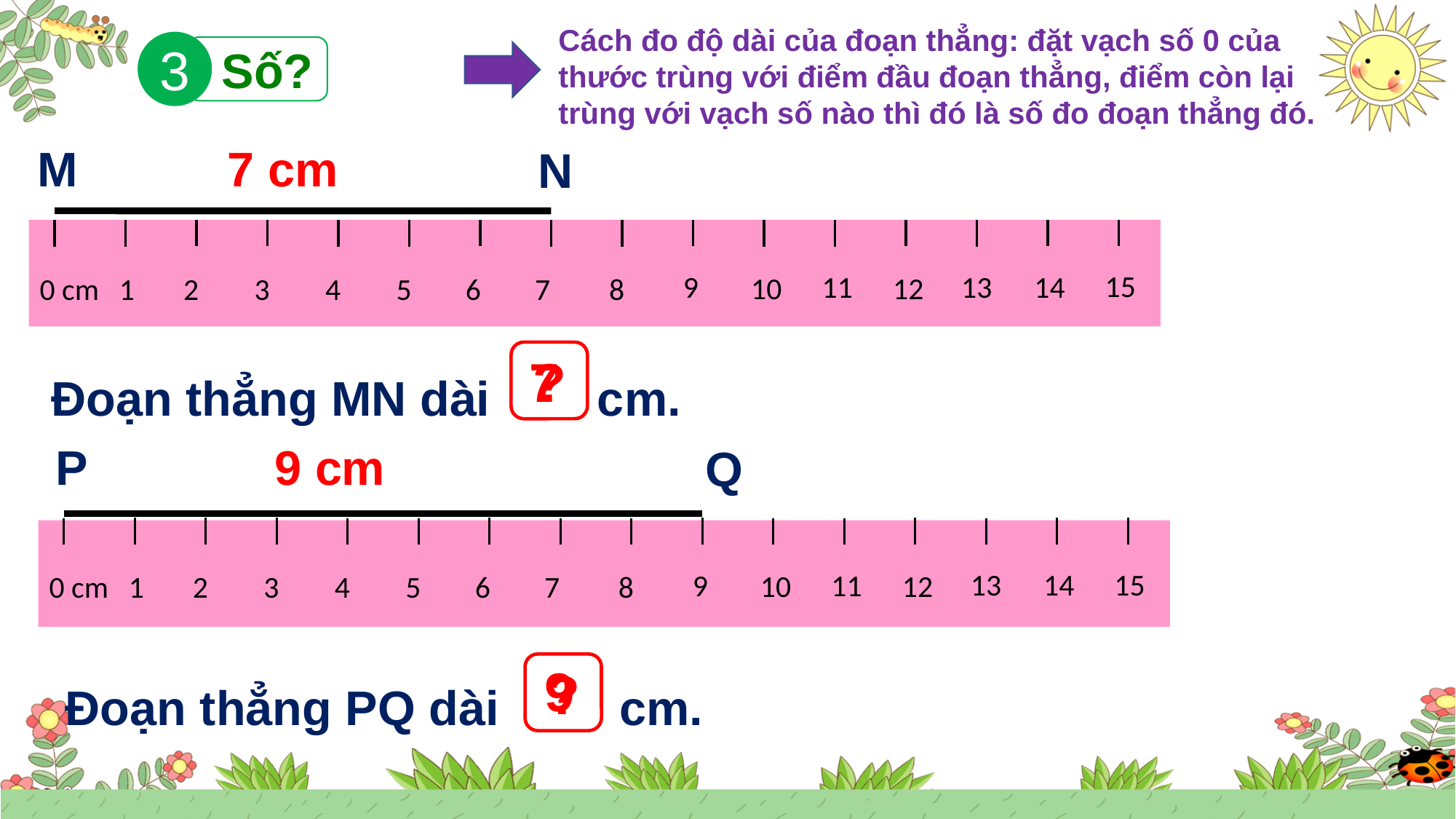

Cách đo độ dài của đoạn thẳng: đặt vạch số 0 của thước trùng với điểm đầu đoạn thẳng, điểm còn lại trùng với vạch số nào thì đó là số đo đoạn thẳng đó.
3
Số?

M
7 cm
N

15
13
14
9
11
10
12
0 cm
1
2
3
4
5
6
7
8
 Đoạn thẳng MN dài        cm.
7
?
P
9 cm
Q

15
13
14
9
11
10
12
0 cm
1
2
3
4
5
6
7
8
Đoạn thẳng PQ dài         cm.
9
?